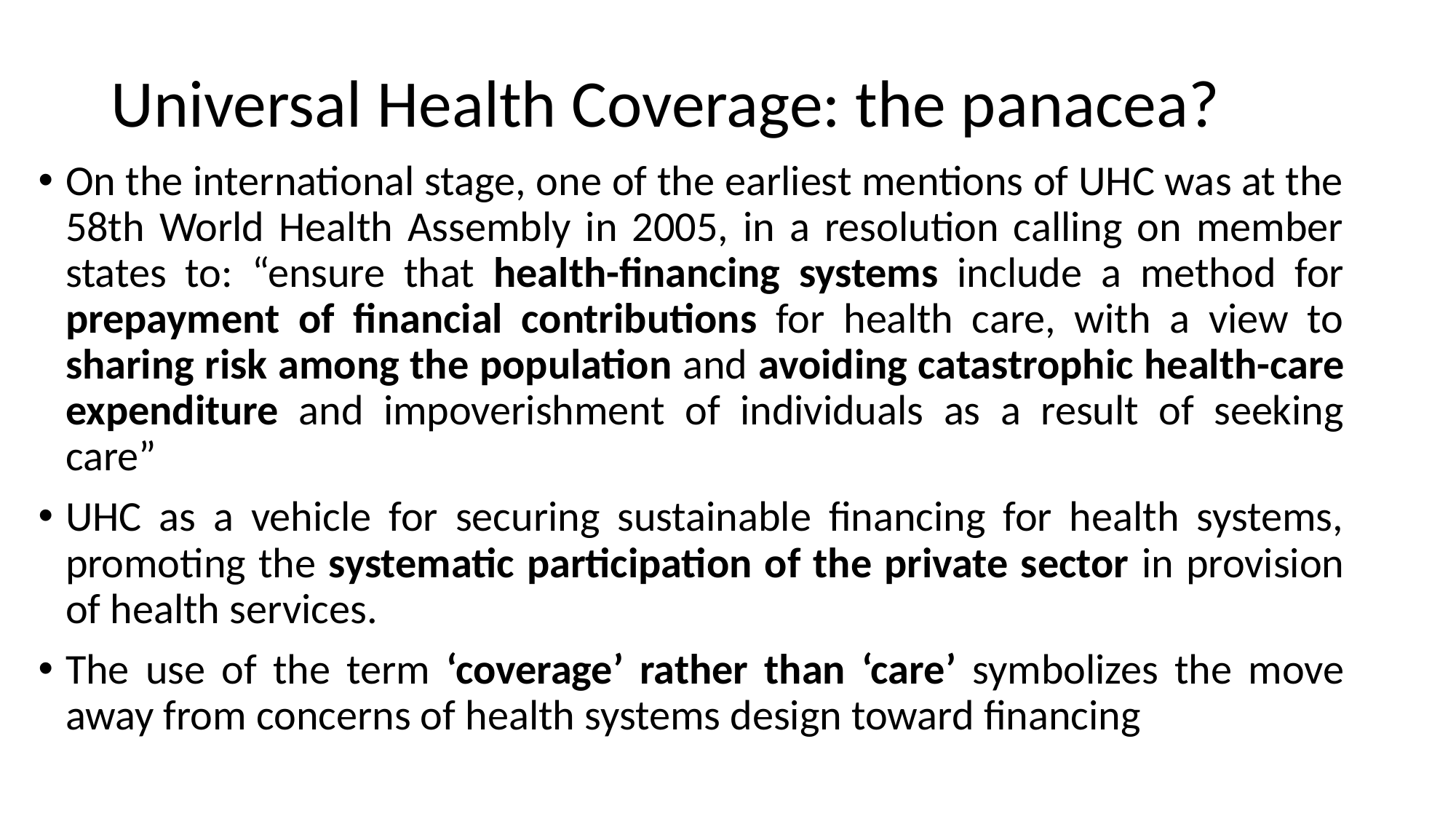

# Universal Health Coverage: the panacea?
On the international stage, one of the earliest mentions of UHC was at the 58th World Health Assembly in 2005, in a resolution calling on member states to: “ensure that health-financing systems include a method for prepayment of financial contributions for health care, with a view to sharing risk among the population and avoiding catastrophic health-care expenditure and impoverishment of individuals as a result of seeking care”
UHC as a vehicle for securing sustainable financing for health systems, promoting the systematic participation of the private sector in provision of health services.
The use of the term ‘coverage’ rather than ‘care’ symbolizes the move away from concerns of health systems design toward financing